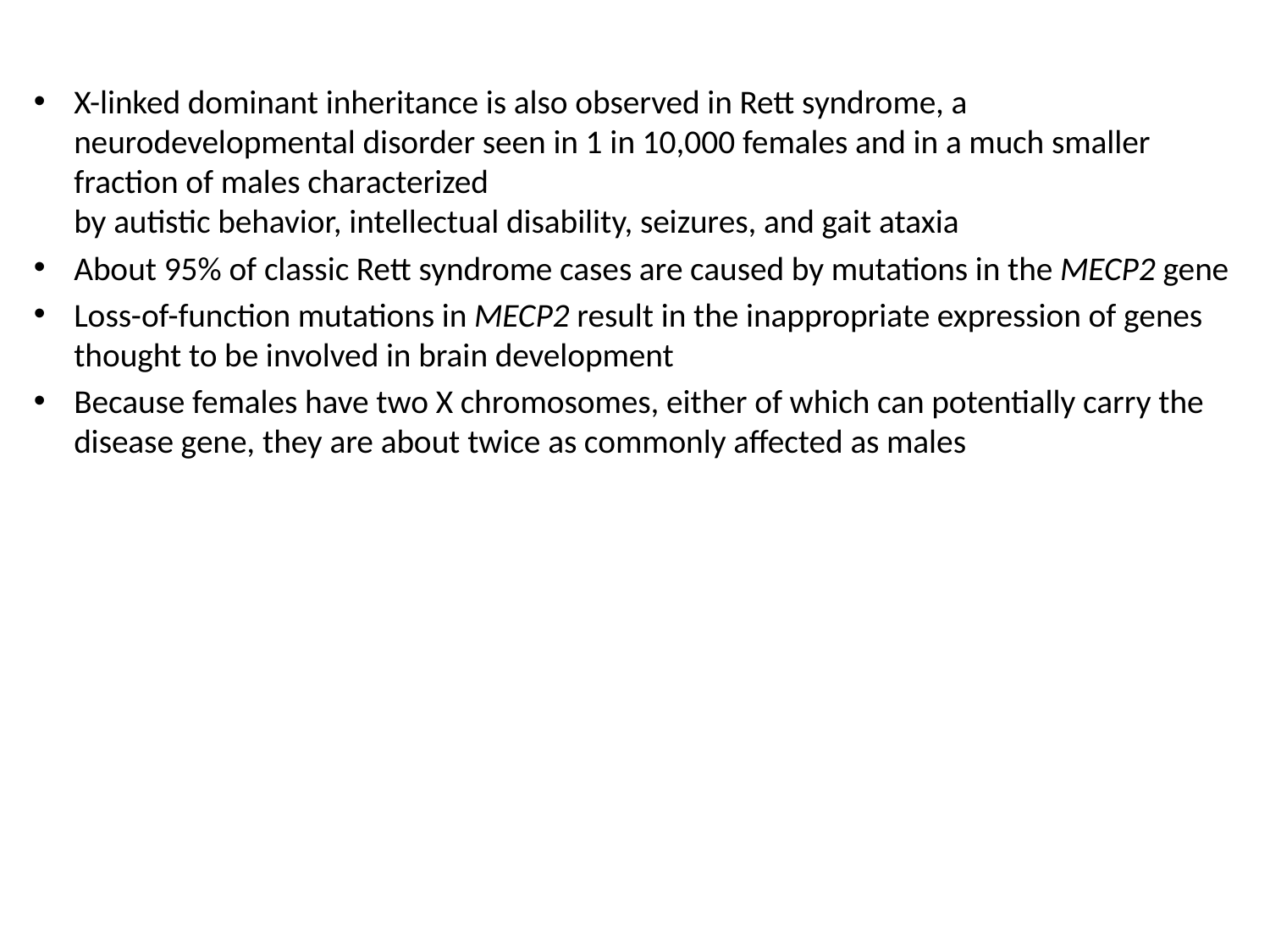

X-linked dominant inheritance is also observed in Rett syndrome, a neurodevelopmental disorder seen in 1 in 10,000 females and in a much smaller fraction of males characterized
by autistic behavior, intellectual disability, seizures, and gait ataxia
About 95% of classic Rett syndrome cases are caused by mutations in the MECP2 gene
Loss-of-function mutations in MECP2 result in the inappropriate expression of genes thought to be involved in brain development
Because females have two X chromosomes, either of which can potentially carry the disease gene, they are about twice as commonly affected as males